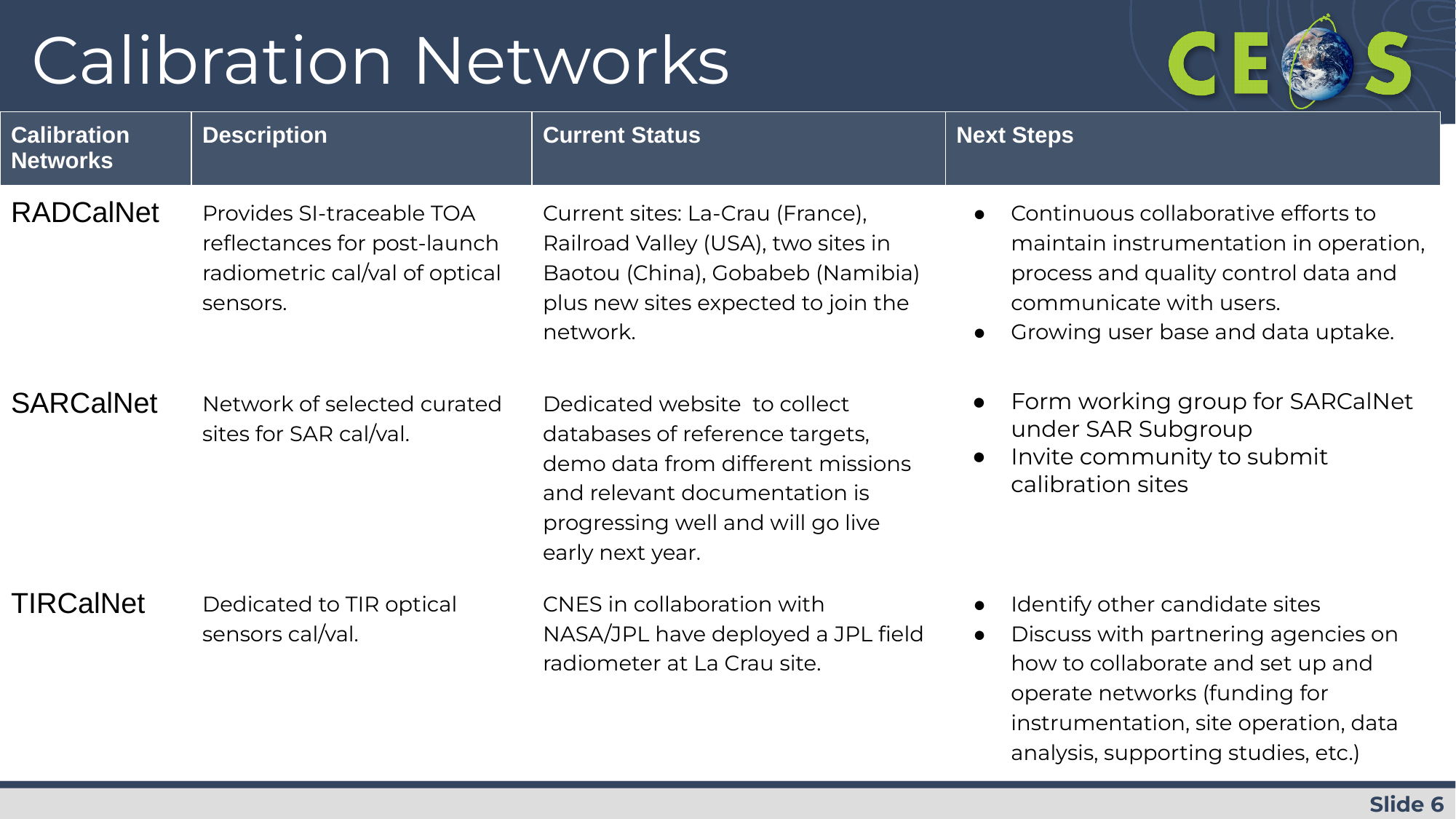

# Calibration Networks
| Calibration Networks | Description | Current Status | Next Steps |
| --- | --- | --- | --- |
| RADCalNet | Provides SI-traceable TOA reflectances for post-launch radiometric cal/val of optical sensors. | Current sites: La-Crau (France), Railroad Valley (USA), two sites in Baotou (China), Gobabeb (Namibia) plus new sites expected to join the network. | Continuous collaborative efforts to maintain instrumentation in operation, process and quality control data and communicate with users. Growing user base and data uptake. |
| SARCalNet | Network of selected curated sites for SAR cal/val. | Dedicated website to collect databases of reference targets, demo data from different missions and relevant documentation is progressing well and will go live early next year. | Form working group for SARCalNet under SAR Subgroup Invite community to submit calibration sites |
| TIRCalNet | Dedicated to TIR optical sensors cal/val. | CNES in collaboration with NASA/JPL have deployed a JPL field radiometer at La Crau site. | Identify other candidate sites Discuss with partnering agencies on how to collaborate and set up and operate networks (funding for instrumentation, site operation, data analysis, supporting studies, etc.) |